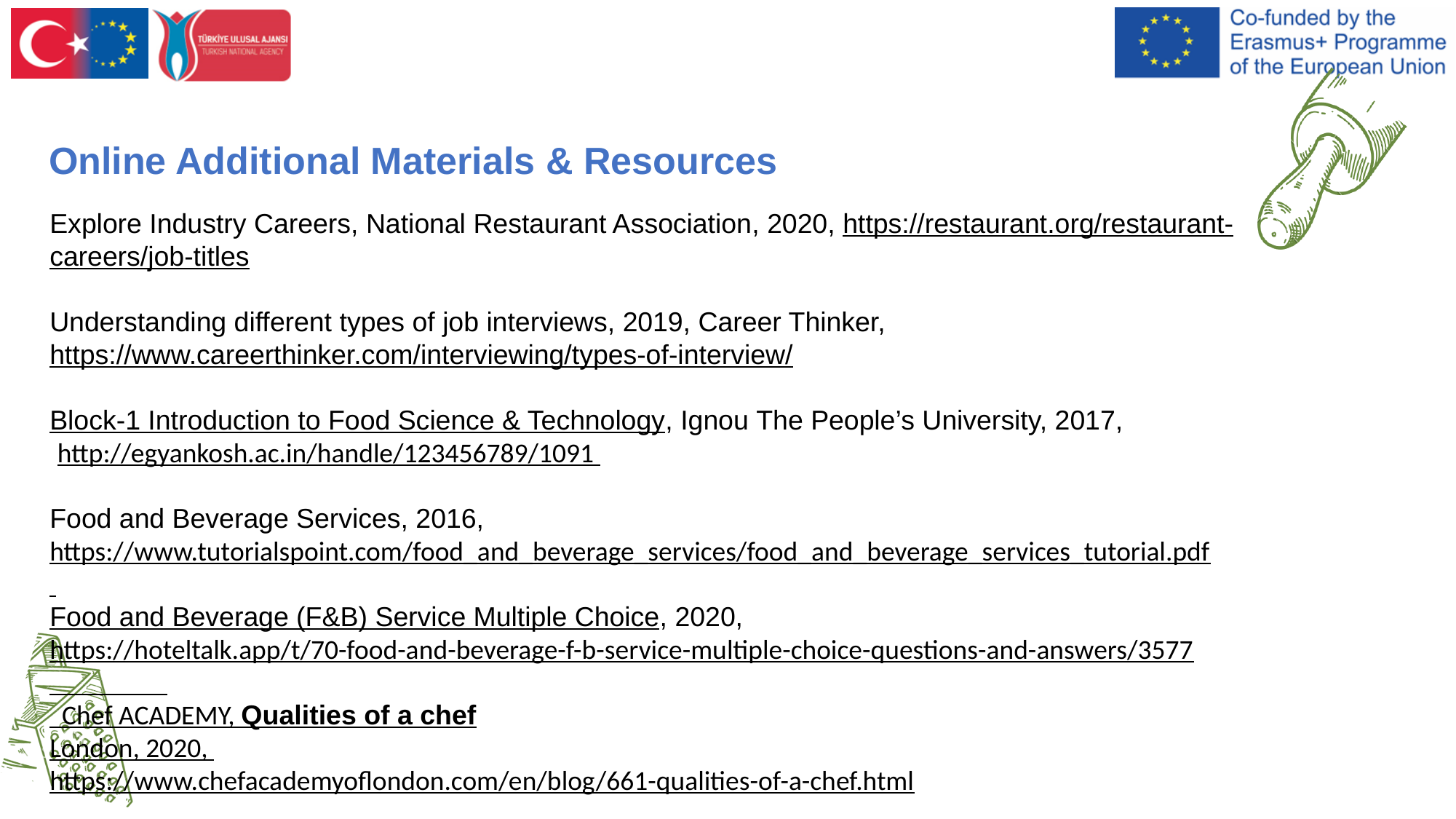

# Online Additional Materials & Resources
Explore Industry Careers, National Restaurant Association, 2020, https://restaurant.org/restaurant-careers/job-titles
Understanding different types of job interviews, 2019, Career Thinker, https://www.careerthinker.com/interviewing/types-of-interview/

Block-1 Introduction to Food Science & Technology, Ignou The People’s University, 2017,
 http://egyankosh.ac.in/handle/123456789/1091

Food and Beverage Services, 2016, https://www.tutorialspoint.com/food_and_beverage_services/food_and_beverage_services_tutorial.pdf

Food and Beverage (F&B) Service Multiple Choice, 2020,  https://hoteltalk.app/t/70-food-and-beverage-f-b-service-multiple-choice-questions-and-answers/3577

  Chef ACADEMY, Qualities of a chef
London, 2020,
https://www.chefacademyoflondon.com/en/blog/661-qualities-of-a-chef.html